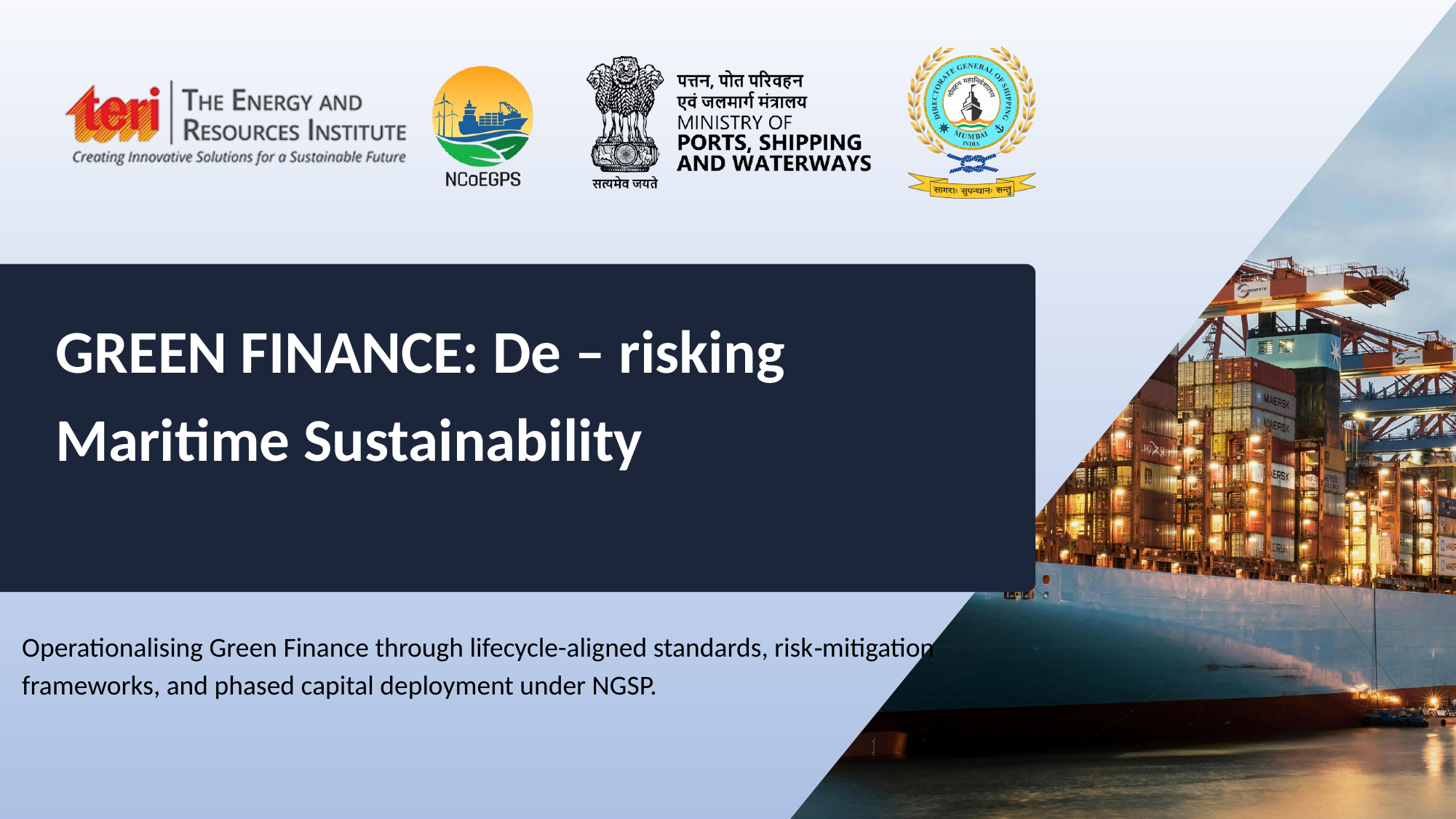

GREEN FINANCE: De – risking Maritime Sustainability
Operationalising Green Finance through lifecycle-aligned standards, risk‑mitigation frameworks, and phased capital deployment under NGSP.